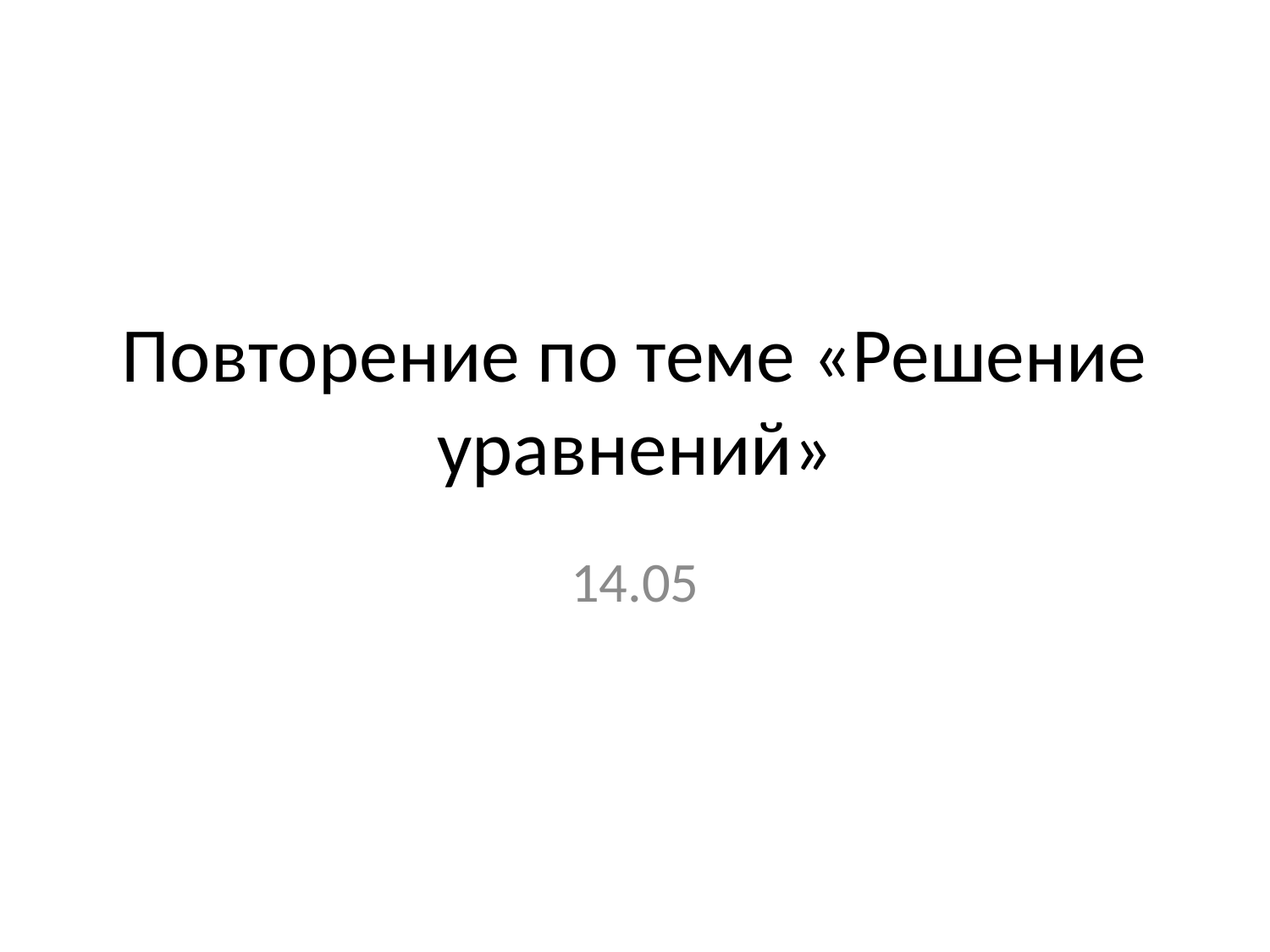

# Повторение по теме «Решение уравнений»
14.05